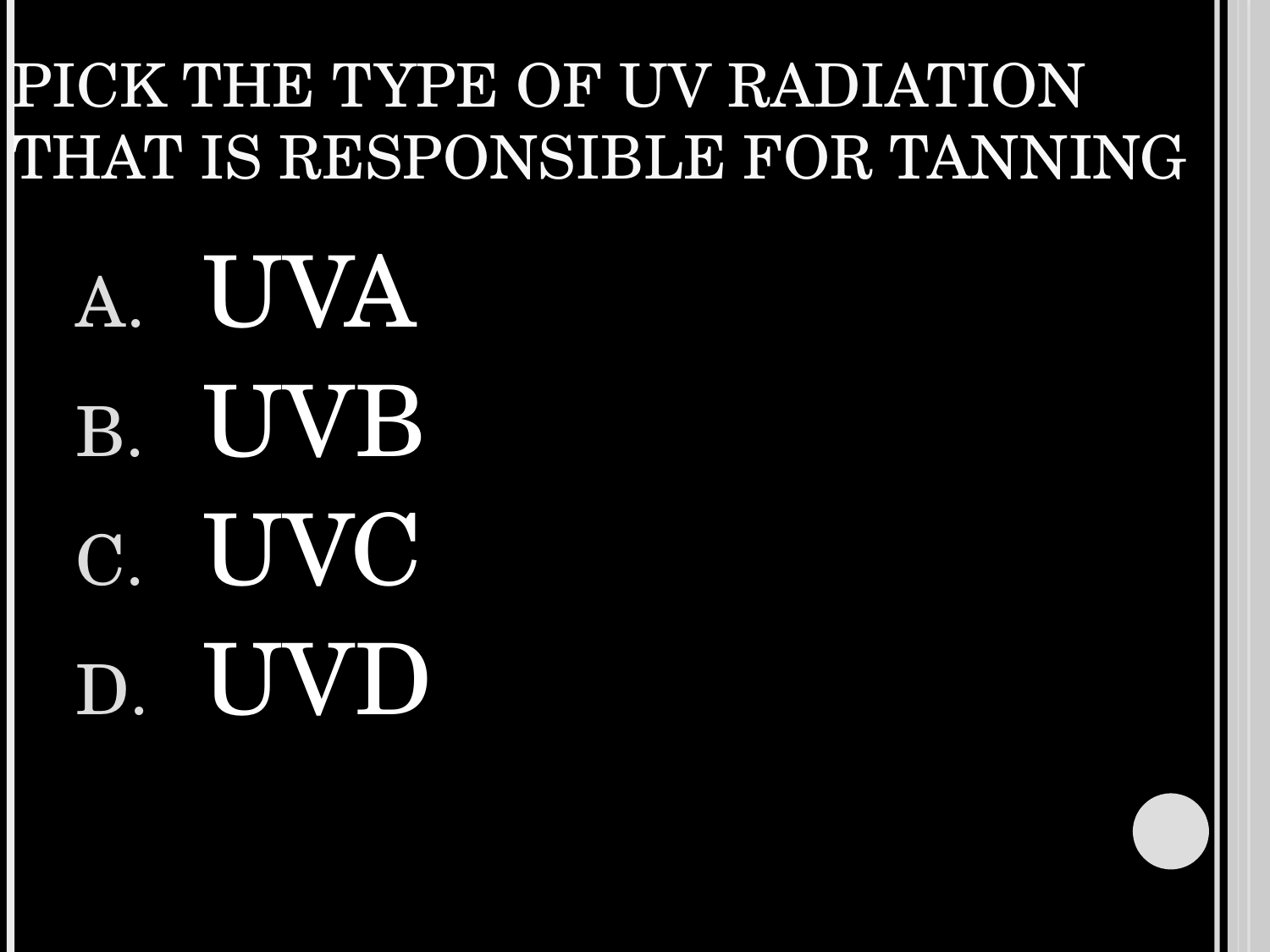

# Pick the type of UV radiation that is responsible for tanning
UVA
UVB
UVC
UVD